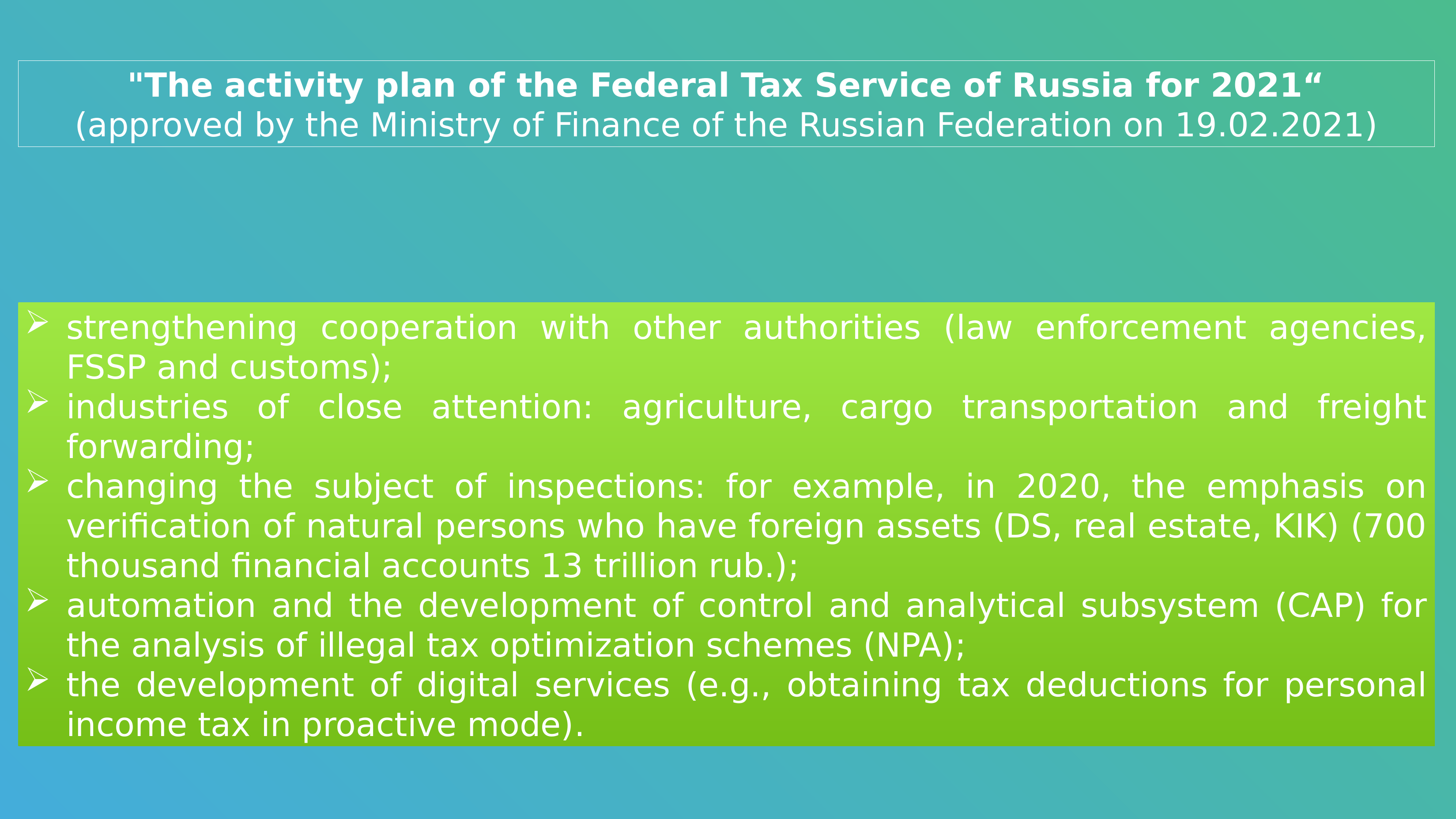

"The activity plan of the Federal Tax Service of Russia for 2021“
(approved by the Ministry of Finance of the Russian Federation on 19.02.2021)
strengthening cooperation with other authorities (law enforcement agencies, FSSP and customs);
industries of close attention: agriculture, cargo transportation and freight forwarding;
changing the subject of inspections: for example, in 2020, the emphasis on verification of natural persons who have foreign assets (DS, real estate, KIK) (700 thousand financial accounts 13 trillion rub.);
automation and the development of control and analytical subsystem (CAP) for the analysis of illegal tax optimization schemes (NPA);
the development of digital services (e.g., obtaining tax deductions for personal income tax in proactive mode).